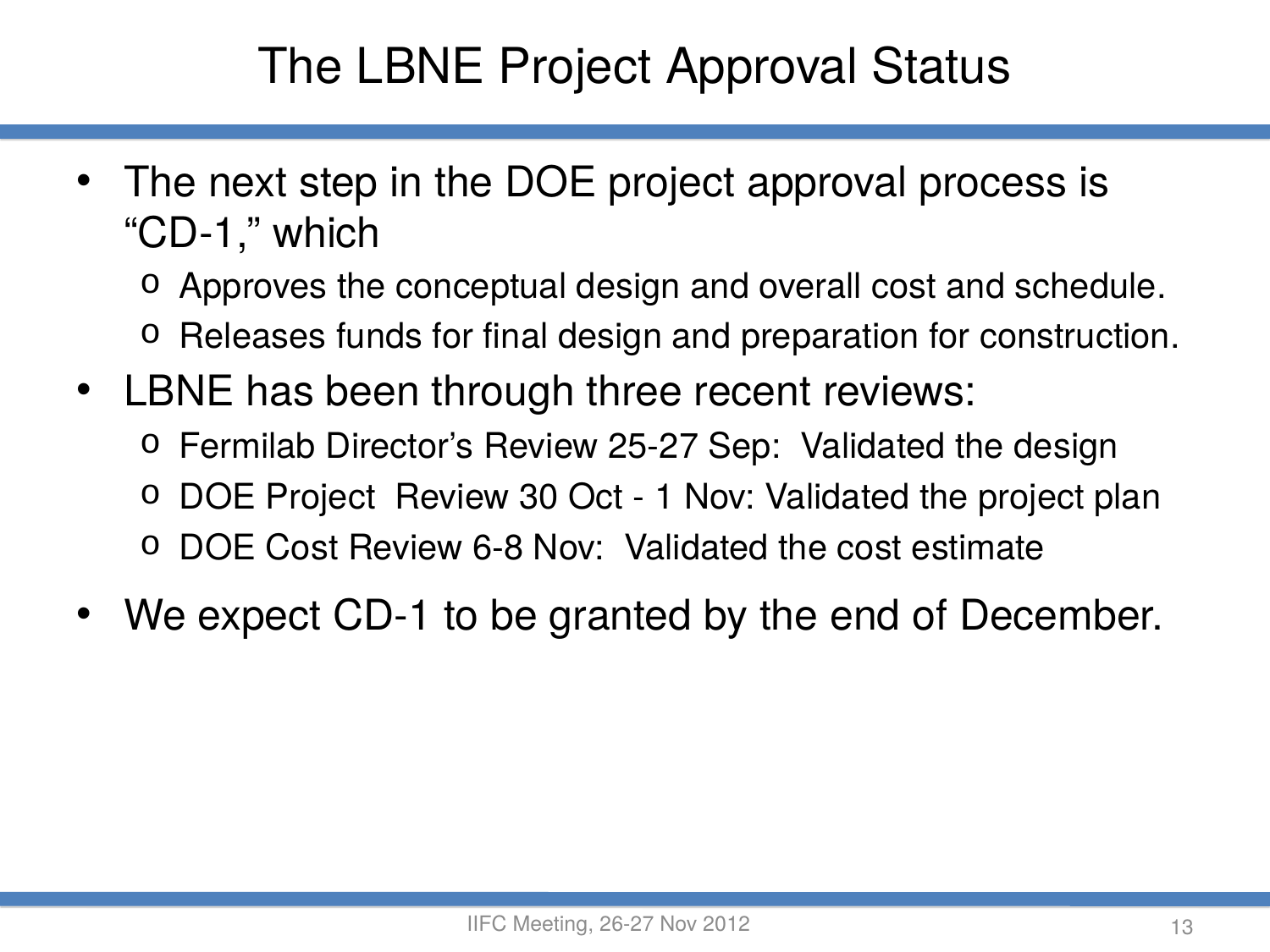

# The LBNE Project Approval Status
The next step in the DOE project approval process is
“CD-1,” which
Approves the conceptual design and overall cost and schedule.
Releases funds for final design and preparation for construction.
LBNE has been through three recent reviews:
Fermilab Director’s Review 25-27 Sep:  Validated the design
DOE Project  Review 30 Oct - 1 Nov: Validated the project plan
DOE Cost Review 6-8 Nov:  Validated the cost estimate
We expect CD-1 to be granted by the end of December.
IIFC Meeting, 26-27 Nov 2012
13